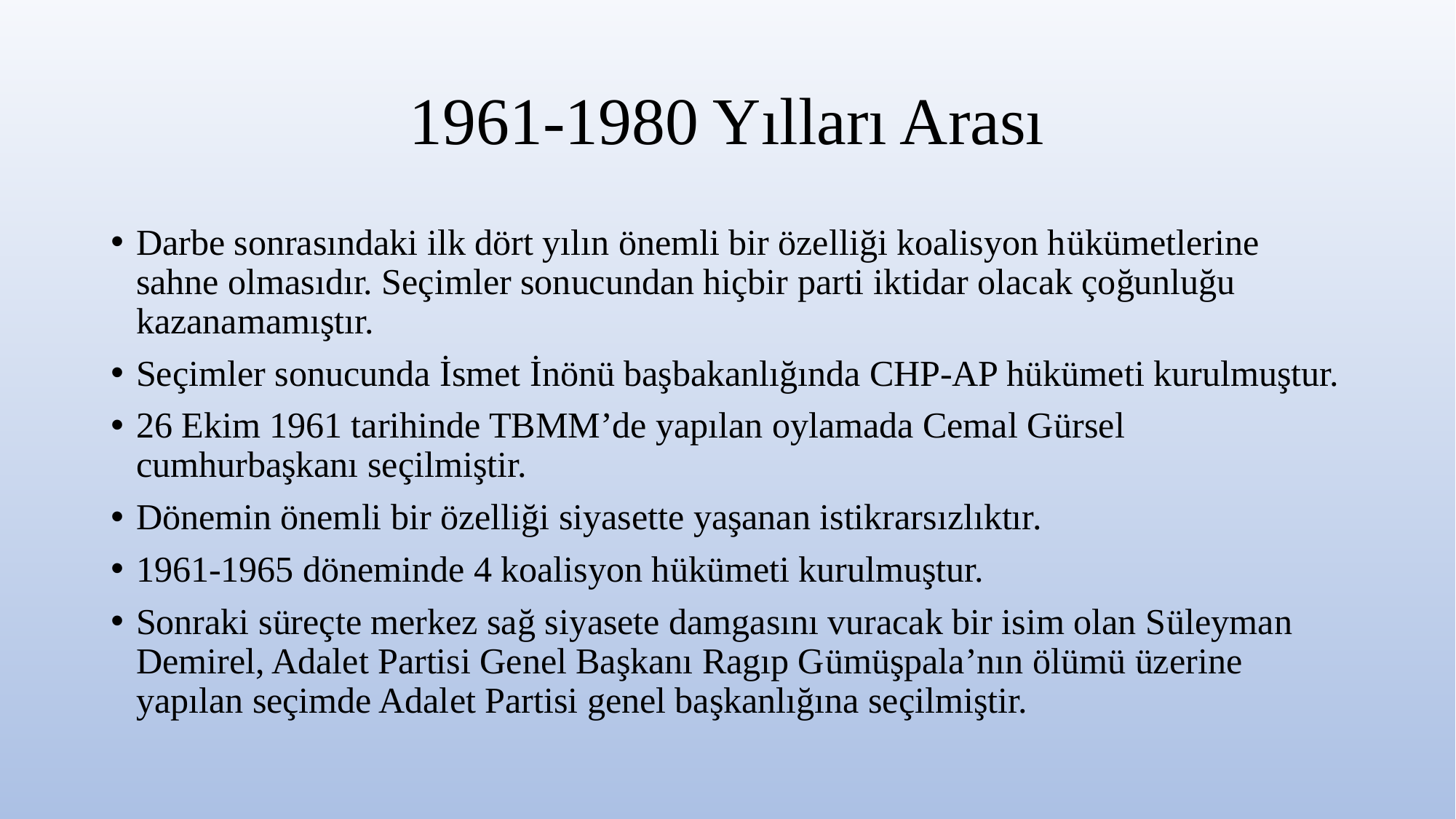

# 1961-1980 Yılları Arası
Darbe sonrasındaki ilk dört yılın önemli bir özelliği koalisyon hükümetlerine sahne olmasıdır. Seçimler sonucundan hiçbir parti iktidar olacak çoğunluğu kazanamamıştır.
Seçimler sonucunda İsmet İnönü başbakanlığında CHP-AP hükümeti kurulmuştur.
26 Ekim 1961 tarihinde TBMM’de yapılan oylamada Cemal Gürsel cumhurbaşkanı seçilmiştir.
Dönemin önemli bir özelliği siyasette yaşanan istikrarsızlıktır.
1961-1965 döneminde 4 koalisyon hükümeti kurulmuştur.
Sonraki süreçte merkez sağ siyasete damgasını vuracak bir isim olan Süleyman Demirel, Adalet Partisi Genel Başkanı Ragıp Gümüşpala’nın ölümü üzerine yapılan seçimde Adalet Partisi genel başkanlığına seçilmiştir.